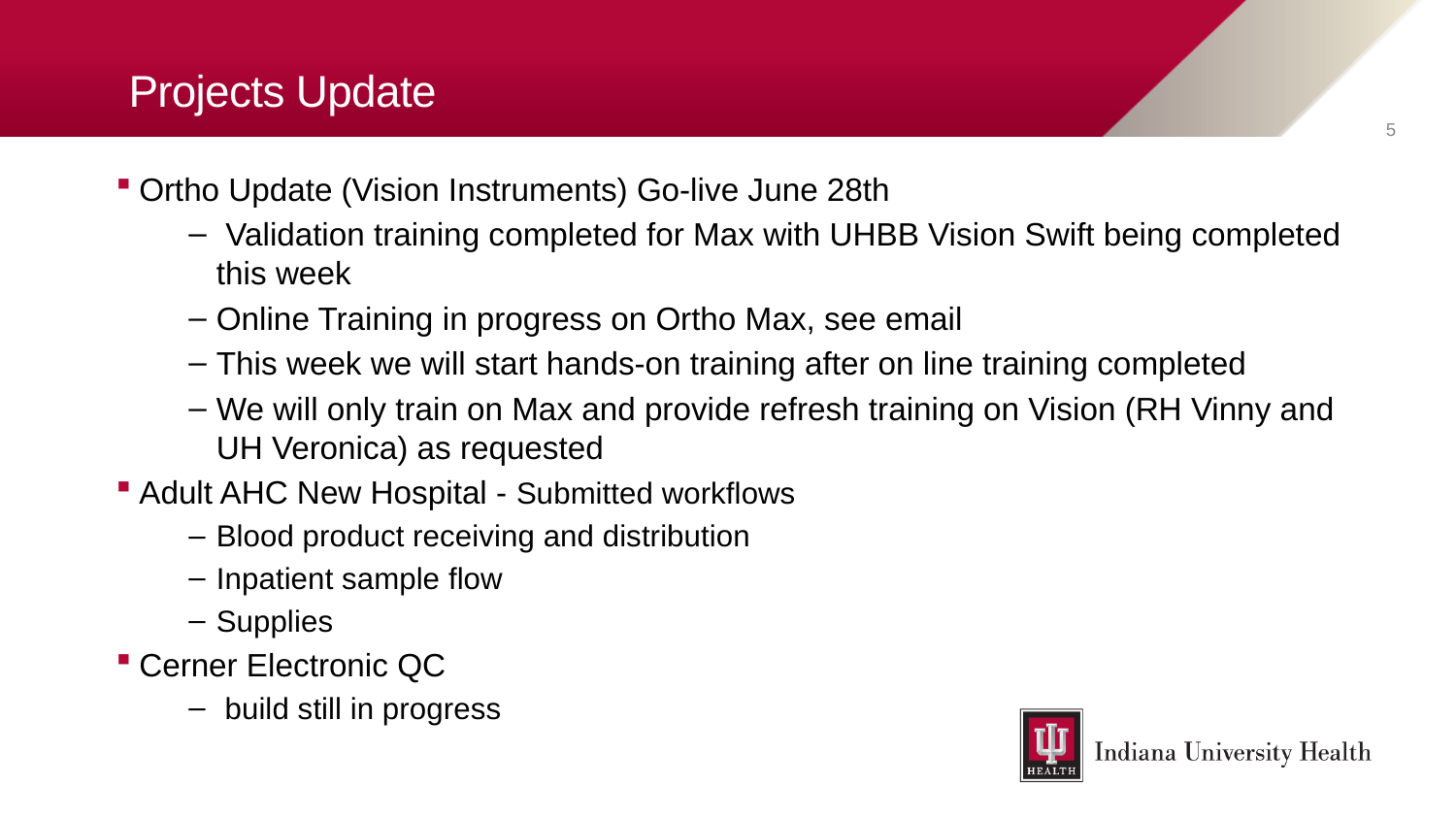

# Projects Update
5
Ortho Update (Vision Instruments) Go-live June 28th
 Validation training completed for Max with UHBB Vision Swift being completed this week
Online Training in progress on Ortho Max, see email
This week we will start hands-on training after on line training completed
We will only train on Max and provide refresh training on Vision (RH Vinny and UH Veronica) as requested
Adult AHC New Hospital - Submitted workflows
Blood product receiving and distribution
Inpatient sample flow
Supplies
Cerner Electronic QC
 build still in progress